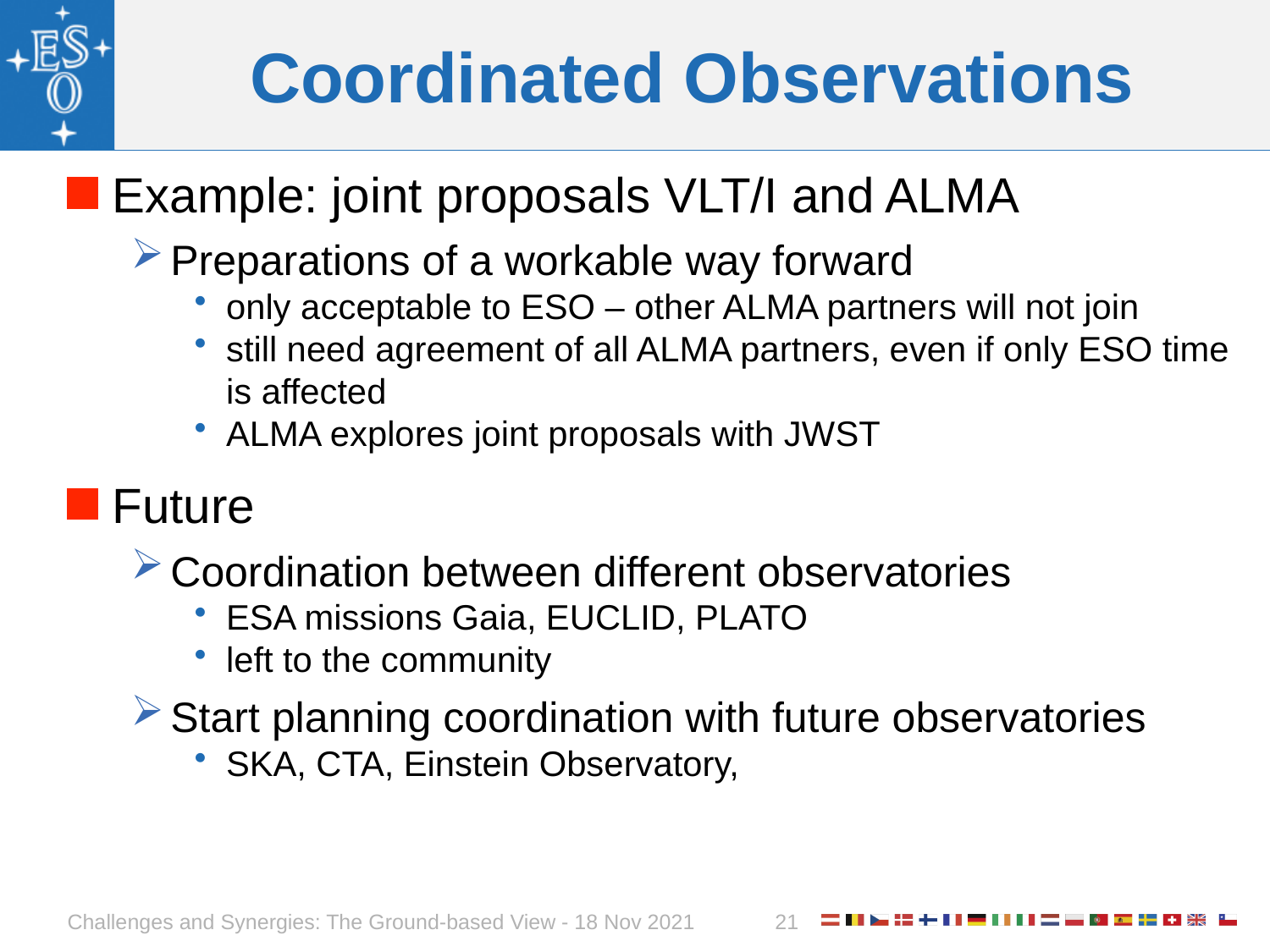

# Coordinated Observations
Example: joint proposals VLT/I and ALMA
Preparations of a workable way forward
only acceptable to ESO – other ALMA partners will not join
still need agreement of all ALMA partners, even if only ESO time is affected
ALMA explores joint proposals with JWST
Future
Coordination between different observatories
ESA missions Gaia, EUCLID, PLATO
left to the community
Start planning coordination with future observatories
SKA, CTA, Einstein Observatory,
Challenges and Synergies: The Ground-based View - 18 Nov 2021
21